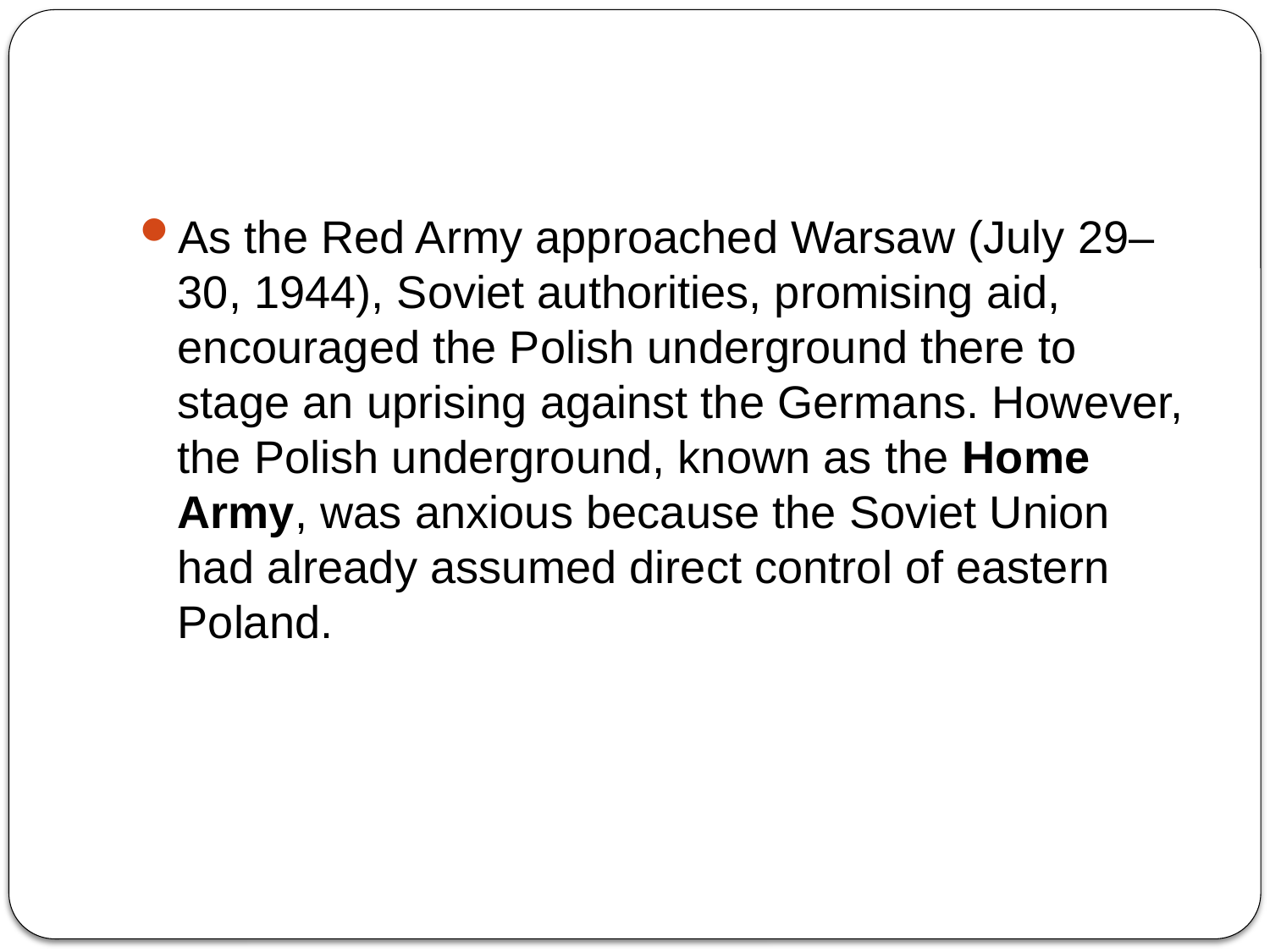

#
As the Red Army approached Warsaw (July 29–30, 1944), Soviet authorities, promising aid, encouraged the Polish underground there to stage an uprising against the Germans. However, the Polish underground, known as the Home Army, was anxious because the Soviet Union had already assumed direct control of eastern Poland.